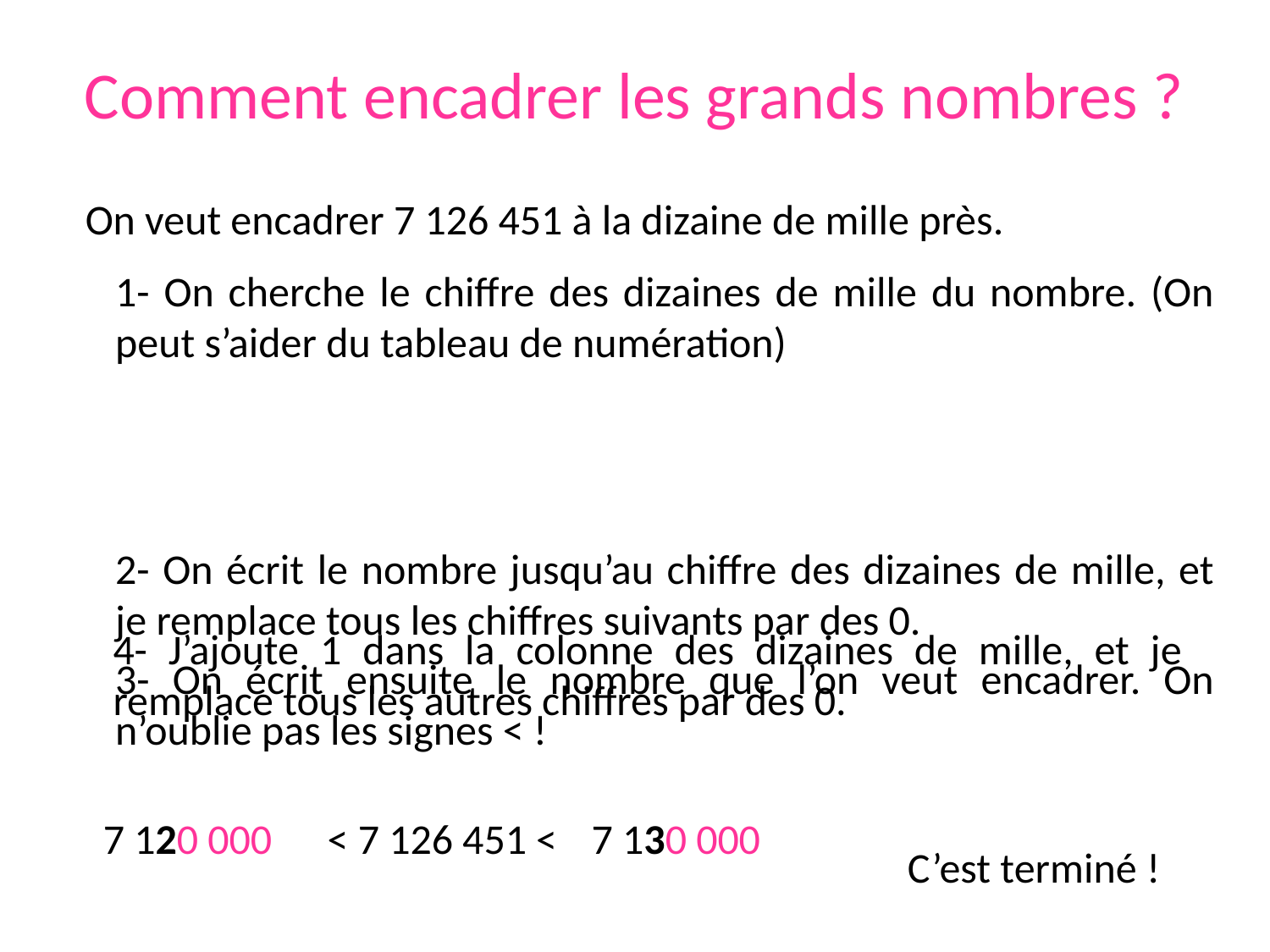

# Comment encadrer les grands nombres ?
On veut encadrer 7 126 451 à la dizaine de mille près.
1- On cherche le chiffre des dizaines de mille du nombre. (On peut s’aider du tableau de numération)

2- On écrit le nombre jusqu’au chiffre des dizaines de mille, et je remplace tous les chiffres suivants par des 0.
4- J’ajoute 1 dans la colonne des dizaines de mille, et je remplace tous les autres chiffres par des 0.
3- On écrit ensuite le nombre que l’on veut encadrer. On n’oublie pas les signes < !
7 120 000
< 7 126 451 <
7 130 000
C’est terminé !